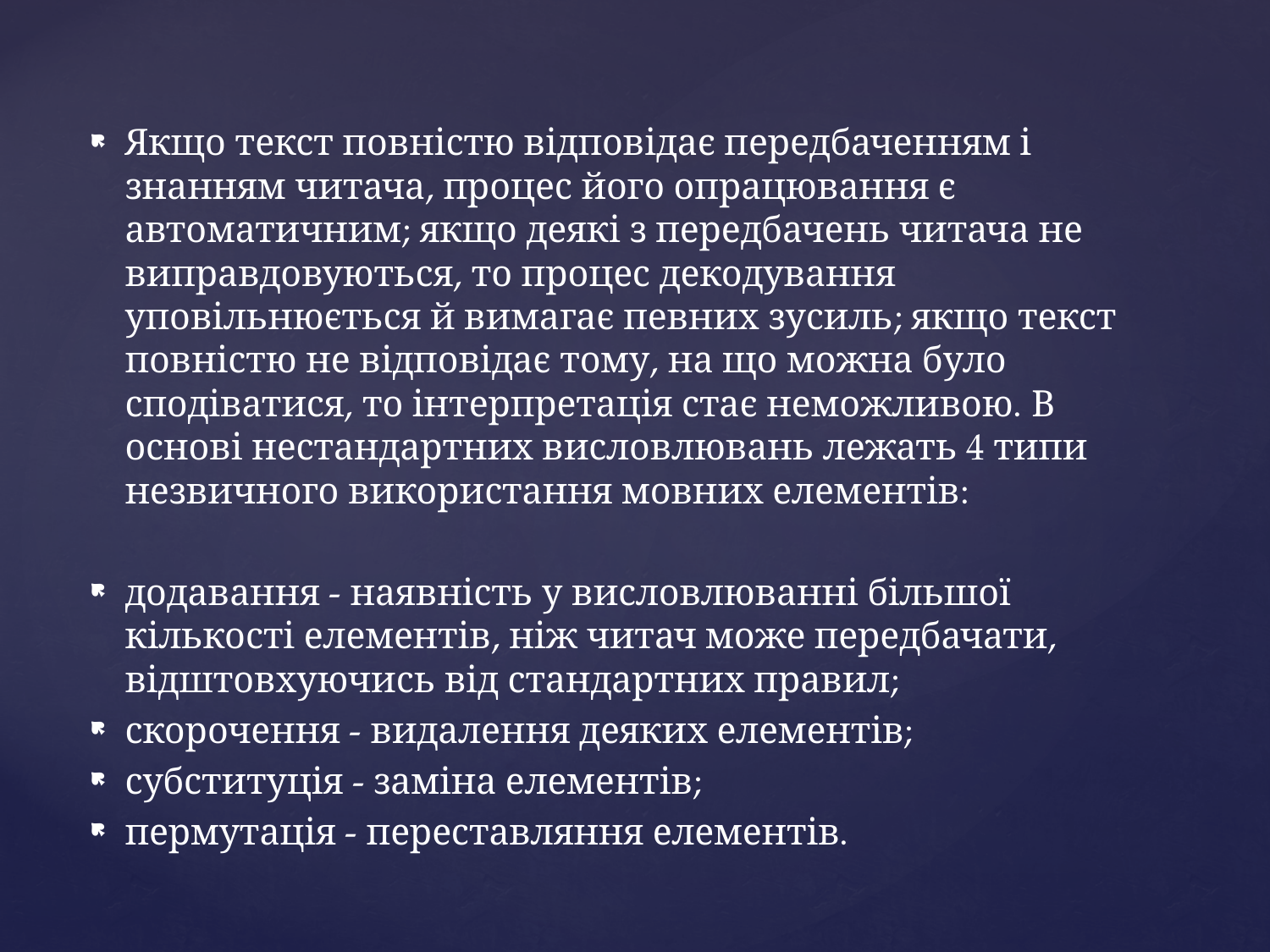

Якщо текст повністю відповідає передбаченням і знанням читача, процес його опрацювання є автоматичним; якщо деякі з передбачень читача не виправдовуються, то процес декодування уповільнюється й вимагає певних зусиль; якщо текст повністю не відповідає тому, на що можна було сподіватися, то інтерпретація стає неможливою. В основі нестандартних висловлювань лежать 4 типи незвичного використання мовних елементів:

додавання - наявність у висловлюванні більшої кількості елементів, ніж читач може передбачати, відштовхуючись від стандартних правил;
скорочення - видалення деяких елементів;
субституція - заміна елементів;
пермутація - переставляння елементів.
#